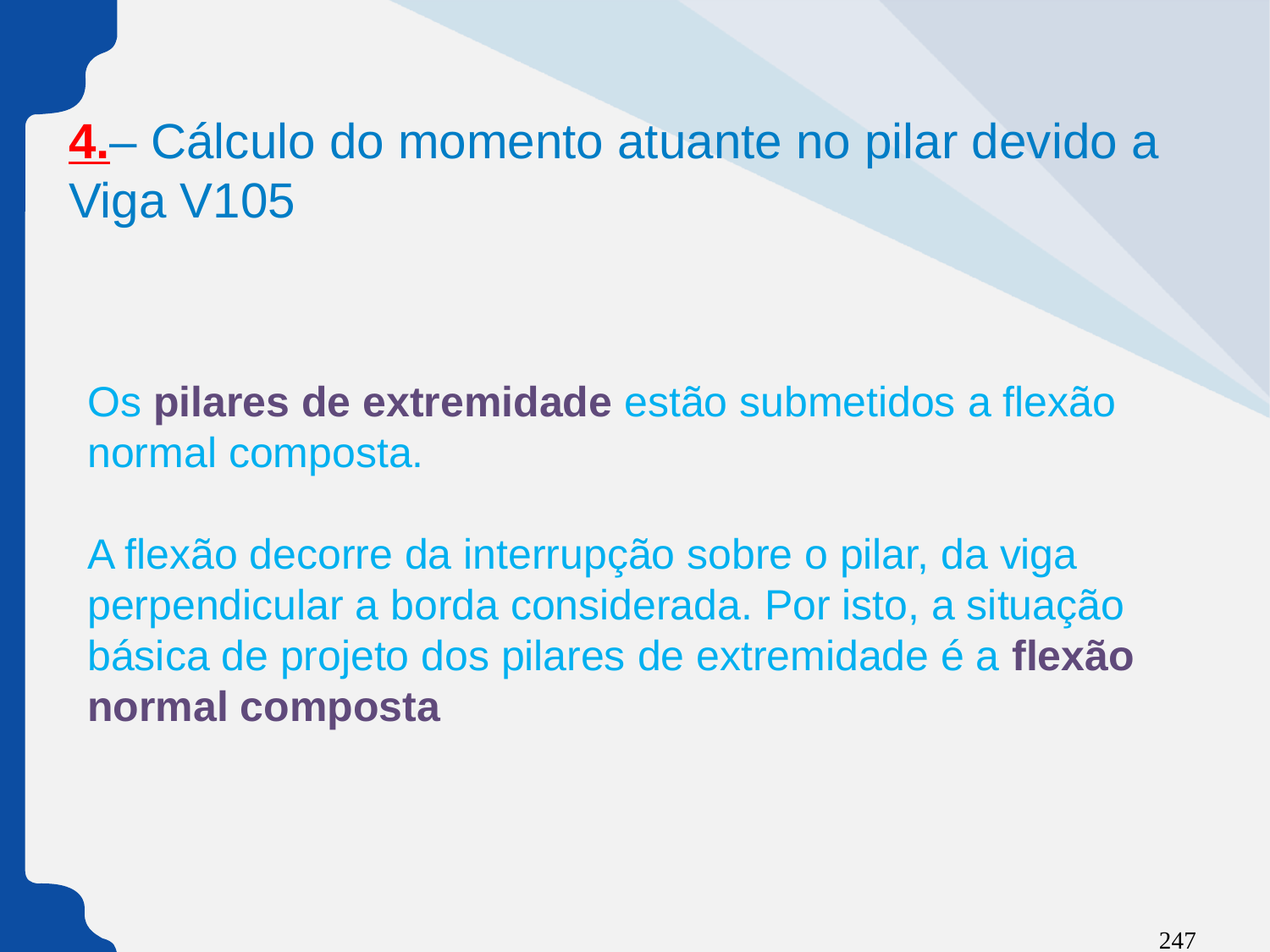

# 4.– Cálculo do momento atuante no pilar devido a Viga V105
Os pilares de extremidade estão submetidos a flexão normal composta.

A flexão decorre da interrupção sobre o pilar, da viga perpendicular a borda considerada. Por isto, a situação básica de projeto dos pilares de extremidade é a flexão normal composta
247